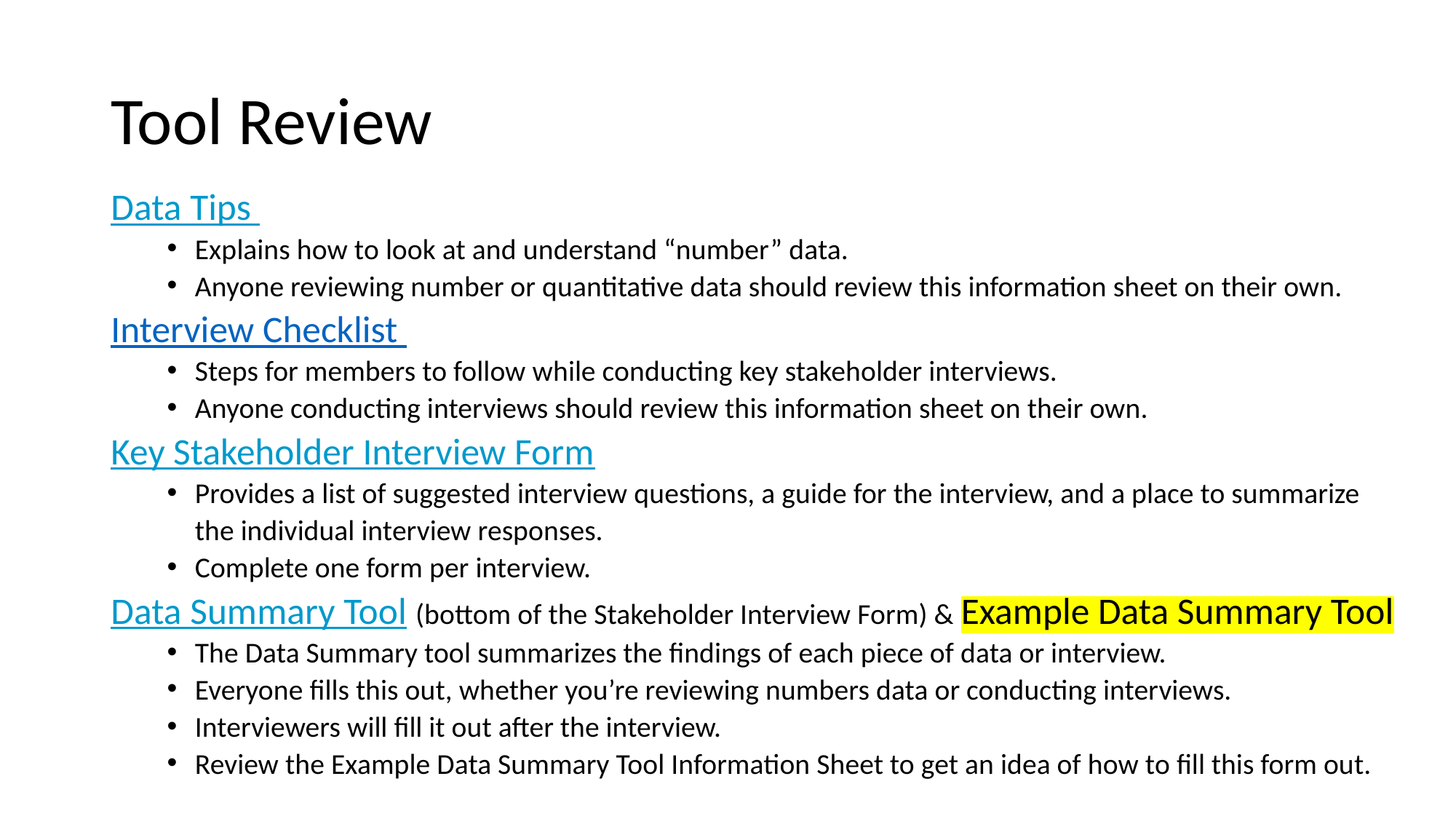

# Tool Review
Data Tips
Explains how to look at and understand “number” data.
Anyone reviewing number or quantitative data should review this information sheet on their own.
Interview Checklist
Steps for members to follow while conducting key stakeholder interviews.
Anyone conducting interviews should review this information sheet on their own.
Key Stakeholder Interview Form
Provides a list of suggested interview questions, a guide for the interview, and a place to summarize the individual interview responses.
Complete one form per interview.
Data Summary Tool (bottom of the Stakeholder Interview Form) & Example Data Summary Tool
The Data Summary tool summarizes the findings of each piece of data or interview.
Everyone fills this out, whether you’re reviewing numbers data or conducting interviews.
Interviewers will fill it out after the interview.
Review the Example Data Summary Tool Information Sheet to get an idea of how to fill this form out.